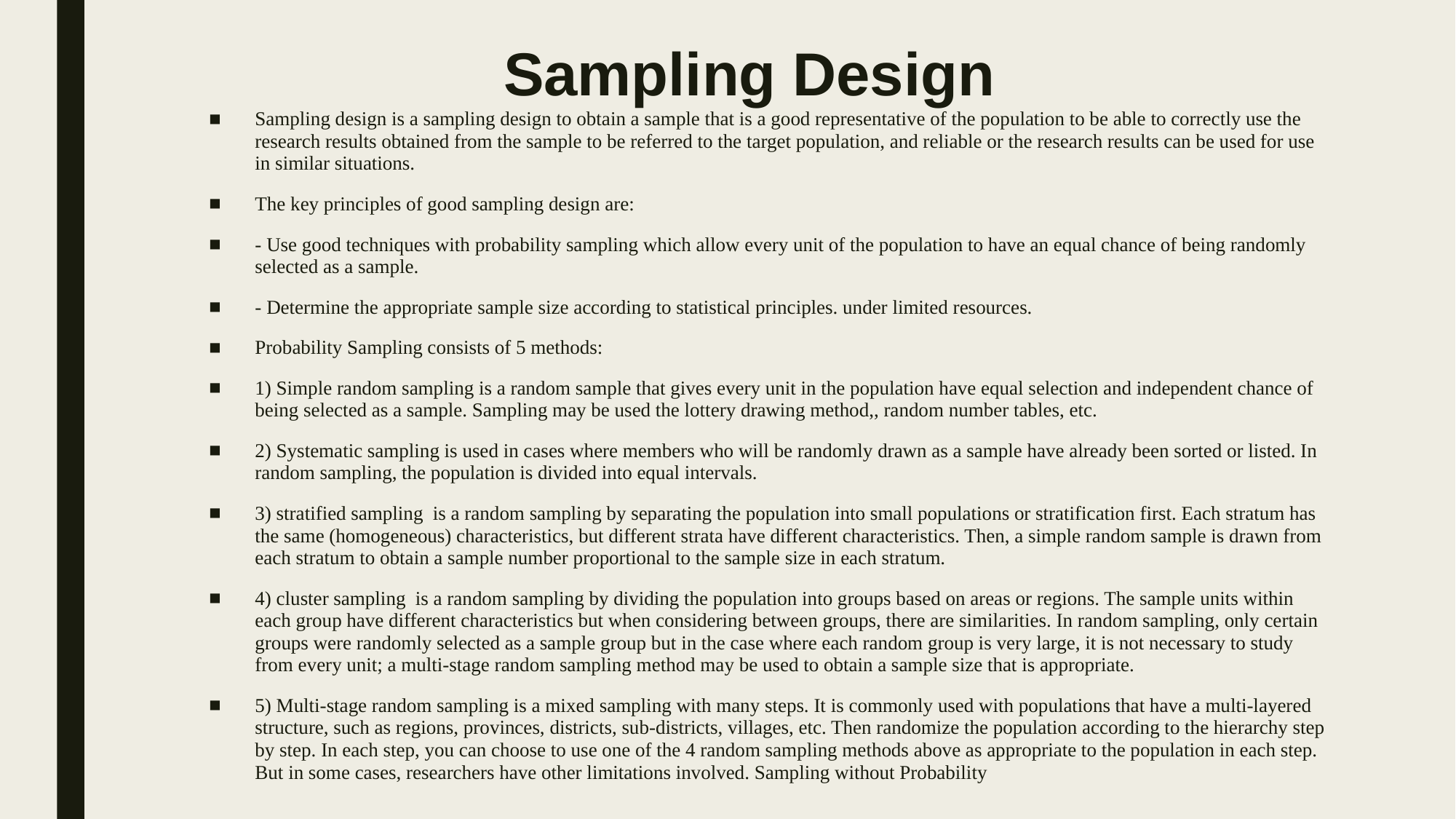

# Sampling Design
Sampling design is a sampling design to obtain a sample that is a good representative of the population to be able to correctly use the research results obtained from the sample to be referred to the target population, and reliable or the research results can be used for use in similar situations.
The key principles of good sampling design are:
- Use good techniques with probability sampling which allow every unit of the population to have an equal chance of being randomly selected as a sample.
- Determine the appropriate sample size according to statistical principles. under limited resources.
Probability Sampling consists of 5 methods:
1) Simple random sampling is a random sample that gives every unit in the population have equal selection and independent chance of being selected as a sample. Sampling may be used the lottery drawing method,, random number tables, etc.
2) Systematic sampling is used in cases where members who will be randomly drawn as a sample have already been sorted or listed. In random sampling, the population is divided into equal intervals.
3) stratified sampling  is a random sampling by separating the population into small populations or stratification first. Each stratum has the same (homogeneous) characteristics, but different strata have different characteristics. Then, a simple random sample is drawn from each stratum to obtain a sample number proportional to the sample size in each stratum.
4) cluster sampling  is a random sampling by dividing the population into groups based on areas or regions. The sample units within each group have different characteristics but when considering between groups, there are similarities. In random sampling, only certain groups were randomly selected as a sample group but in the case where each random group is very large, it is not necessary to study from every unit; a multi-stage random sampling method may be used to obtain a sample size that is appropriate.
5) Multi-stage random sampling is a mixed sampling with many steps. It is commonly used with populations that have a multi-layered structure, such as regions, provinces, districts, sub-districts, villages, etc. Then randomize the population according to the hierarchy step by step. In each step, you can choose to use one of the 4 random sampling methods above as appropriate to the population in each step. But in some cases, researchers have other limitations involved. Sampling without Probability​